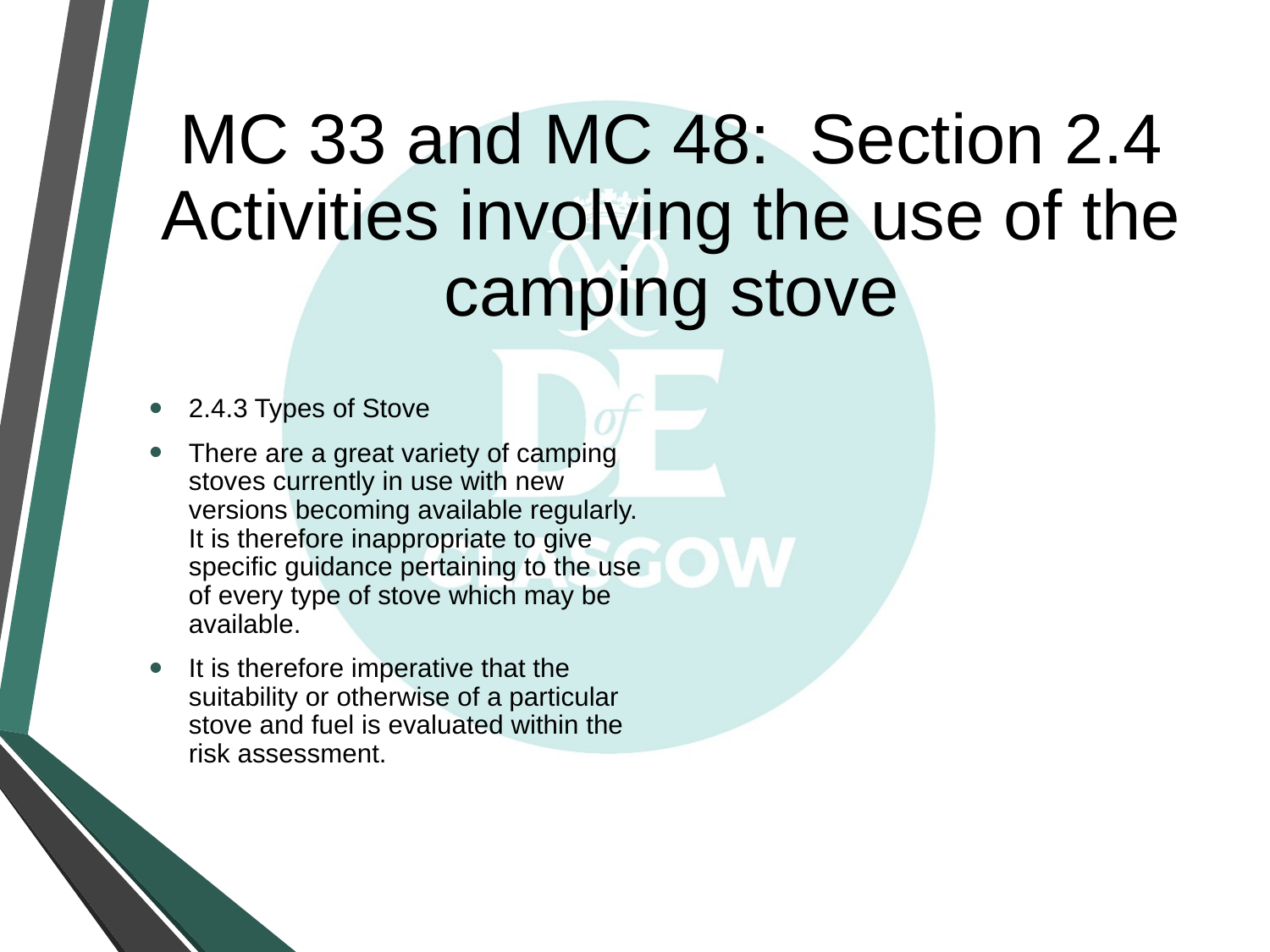

# MC 33 and MC 48:  Section 2.4 Activities involving the use of the camping stove
2.4.3 Types of Stove
There are a great variety of camping stoves currently in use with new versions becoming available regularly. It is therefore inappropriate to give specific guidance pertaining to the use of every type of stove which may be available.
It is therefore imperative that the suitability or otherwise of a particular stove and fuel is evaluated within the risk assessment.